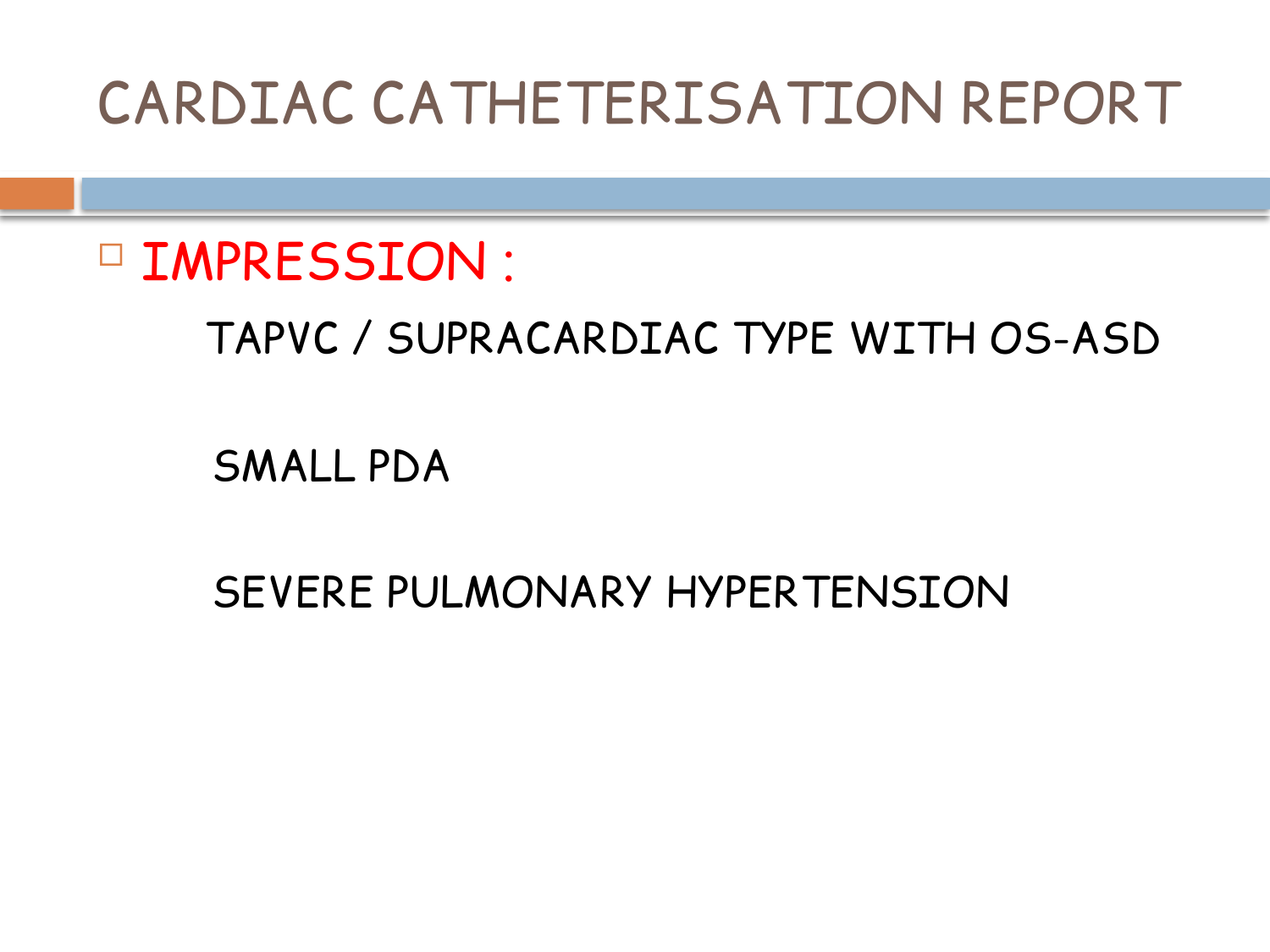

# CARDIAC CATHETERISATION REPORT
IMPRESSION :
       TAPVC / SUPRACARDIAC TYPE WITH OS-ASD

         SMALL PDA

         SEVERE PULMONARY HYPERTENSION